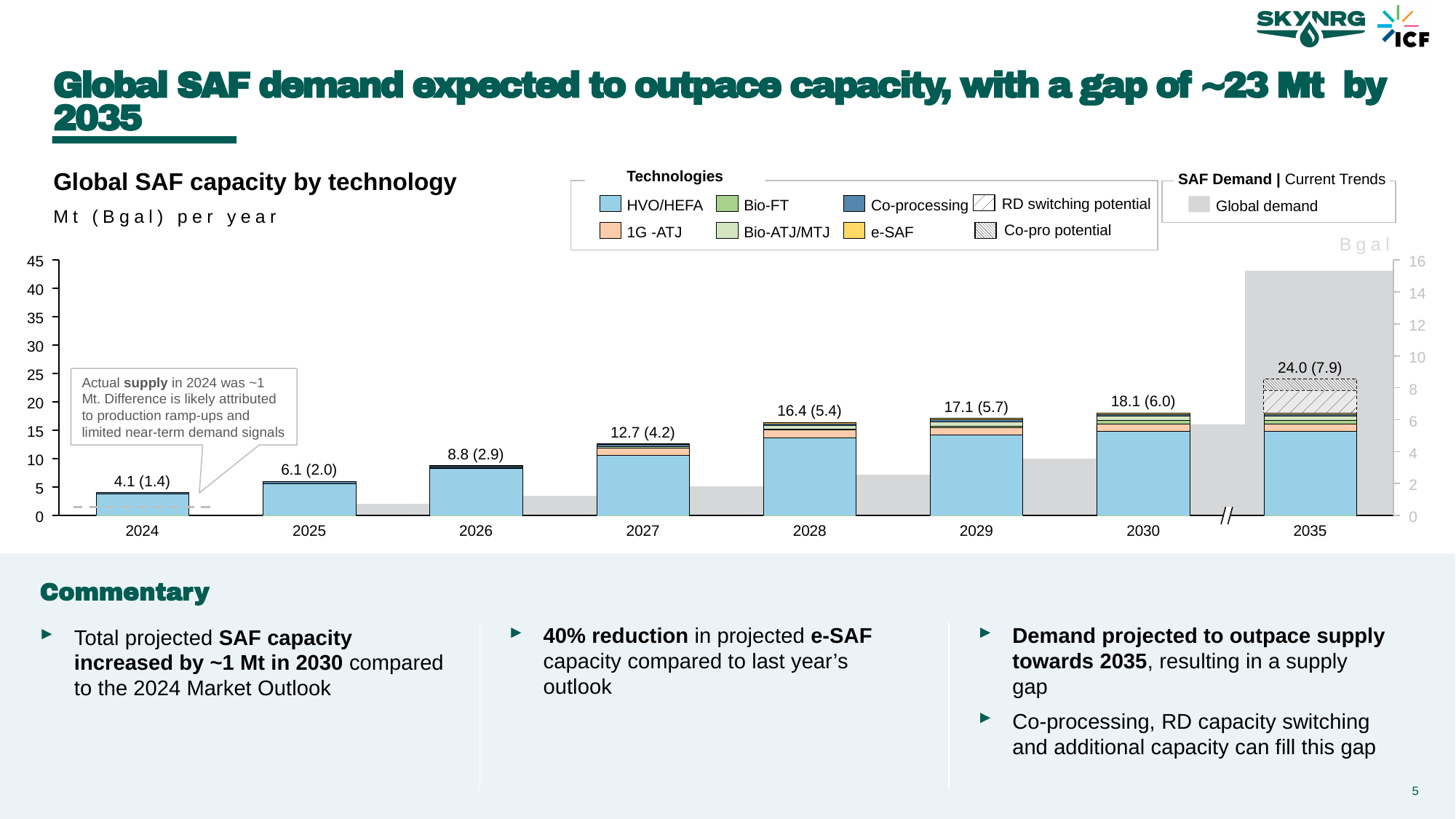

# Global SAF demand expected to outpace capacity, with a gap of ~23 Mt  by 2035
Global SAF capacity by technology
Mt (Bgal) per year
Technologies
SAF Demand | Current Trends

RD switching potential

Co-pro potential

Bgal
HVO/HEFA
Bio-FT
Co-processing
Global demand

1G -ATJ
Bio-ATJ/MTJ
e-SAF

### Chart

| Category |  |
|---|---|
45
16

### Chart

| Category |  |  |  |  |  |  |  |  |  |
|---|---|---|---|---|---|---|---|---|---|
40
14
35
12
30
10
24.0 (7.9)
25
Actual supply in 2024 was ~1 Mt. Difference is likely attributed to production ramp-ups and limited near-term demand signals
8

18.1 (6.0)
20
17.1 (5.7)
16.4 (5.4)
6
15
12.7 (4.2)
4
8.8 (2.9)
10
6.1 (2.0)
4.1 (1.4)
2
5
0
0

2024
2025
2026
2027
2028
2029
2030
2035

Commentary
40% reduction in projected e-SAF capacity compared to last year’s outlook

Demand projected to outpace supply towards 2035, resulting in a supply gap
Co-processing, RD capacity switching and additional capacity can fill this gap
Total projected SAF capacity increased by ~1 Mt in 2030 compared to the 2024 Market Outlook

5